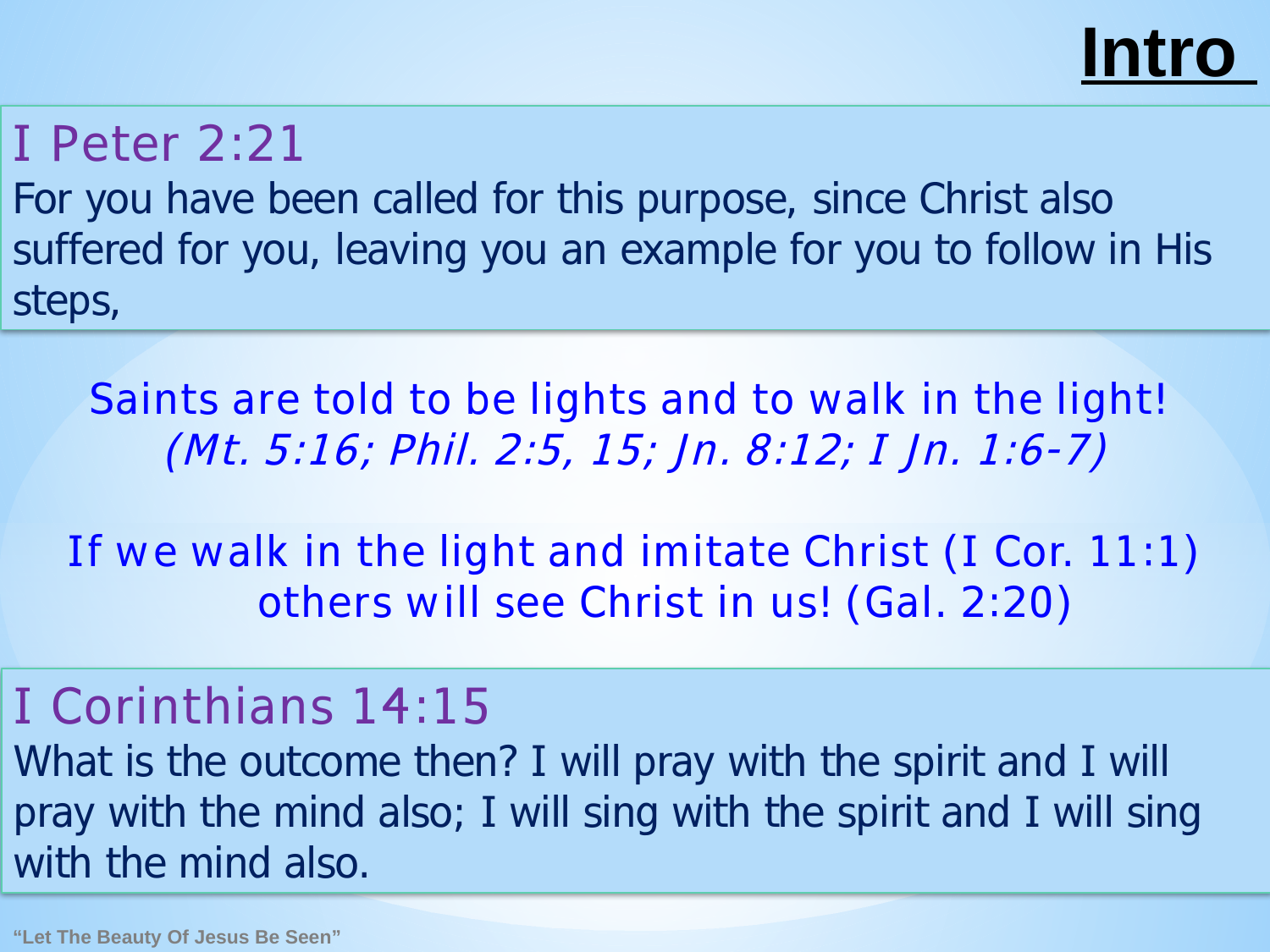

# Intro
I Peter 2:21
For you have been called for this purpose, since Christ also suffered for you, leaving you an example for you to follow in His steps,
Saints are told to be lights and to walk in the light!
(Mt. 5:16; Phil. 2:5, 15; Jn. 8:12; I Jn. 1:6-7)

If we walk in the light and imitate Christ (I Cor. 11:1) others will see Christ in us! (Gal. 2:20)
I Corinthians 14:15
What is the outcome then? I will pray with the spirit and I will pray with the mind also; I will sing with the spirit and I will sing with the mind also.
“Let The Beauty Of Jesus Be Seen”